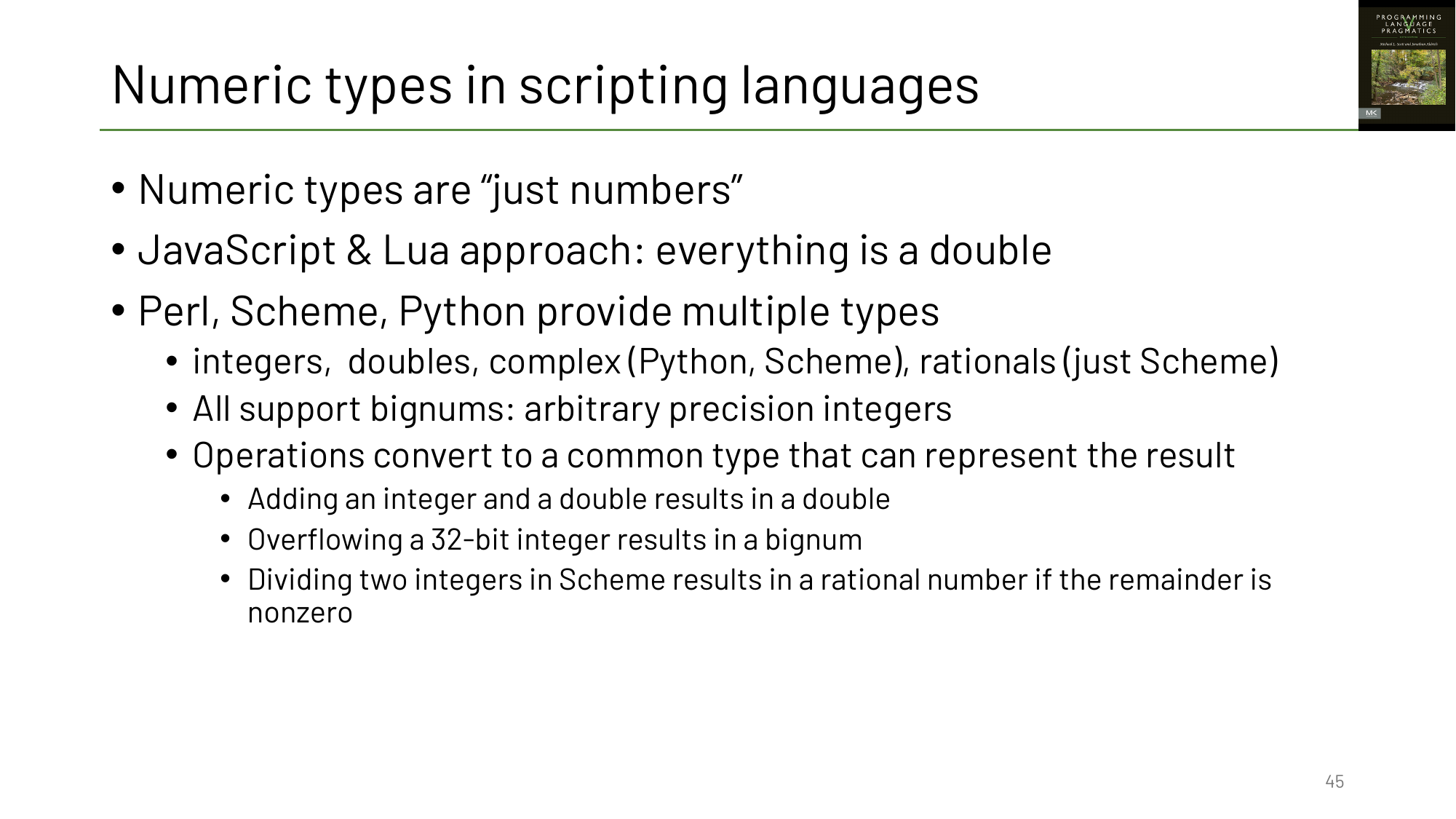

# Numeric types in scripting languages
Numeric types are “just numbers”
JavaScript & Lua approach: everything is a double
Perl, Scheme, Python provide multiple types
integers,  doubles, complex (Python, Scheme), rationals (just Scheme)
All support bignums: arbitrary precision integers
Operations convert to a common type that can represent the result
Adding an integer and a double results in a double
Overflowing a 32-bit integer results in a bignum
Dividing two integers in Scheme results in a rational number if the remainder is nonzero
45